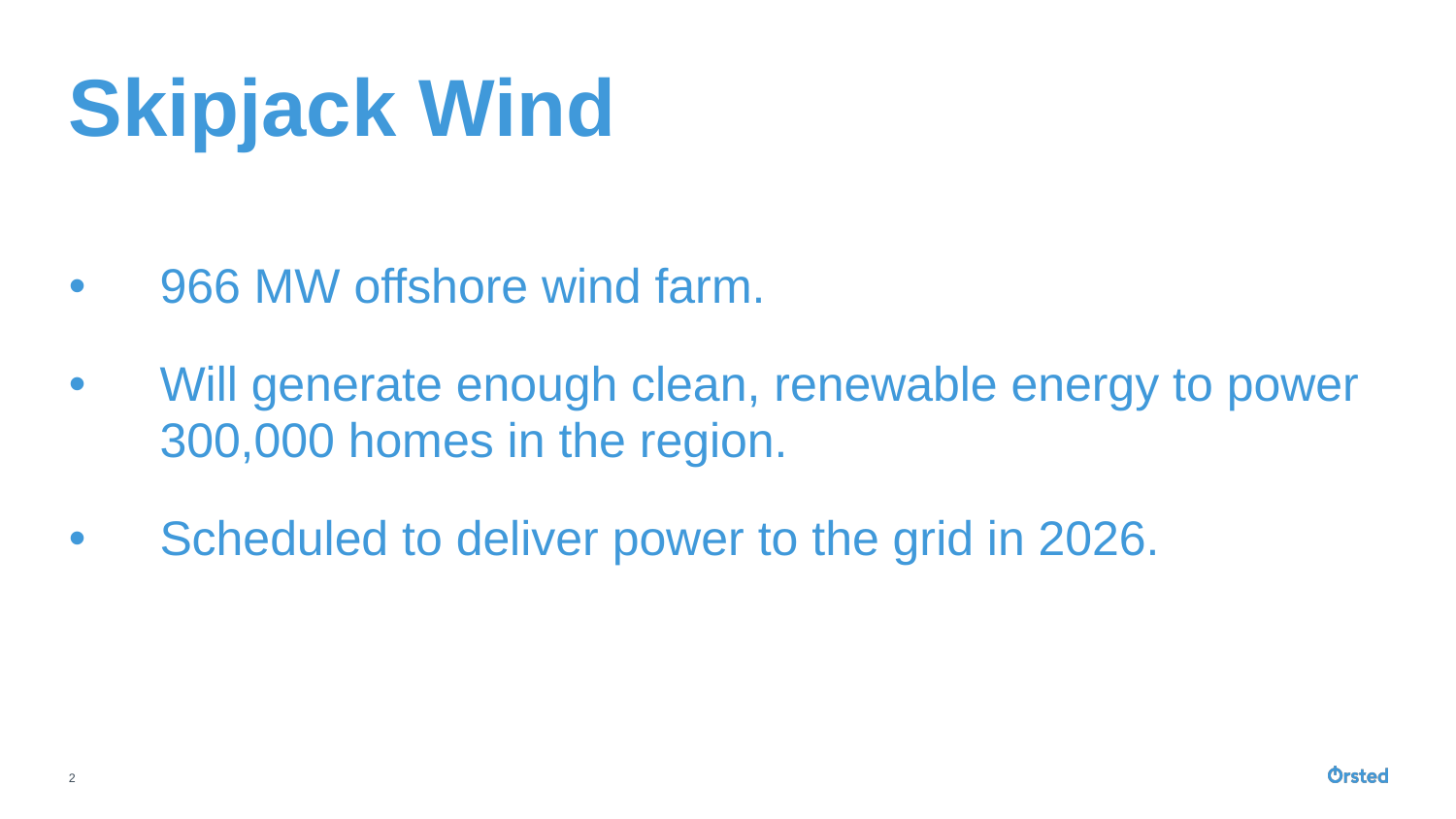

Skipjack Wind

966 MW offshore wind farm.
Will generate enough clean, renewable energy to power 300,000 homes in the region.
Scheduled to deliver power to the grid in 2026.